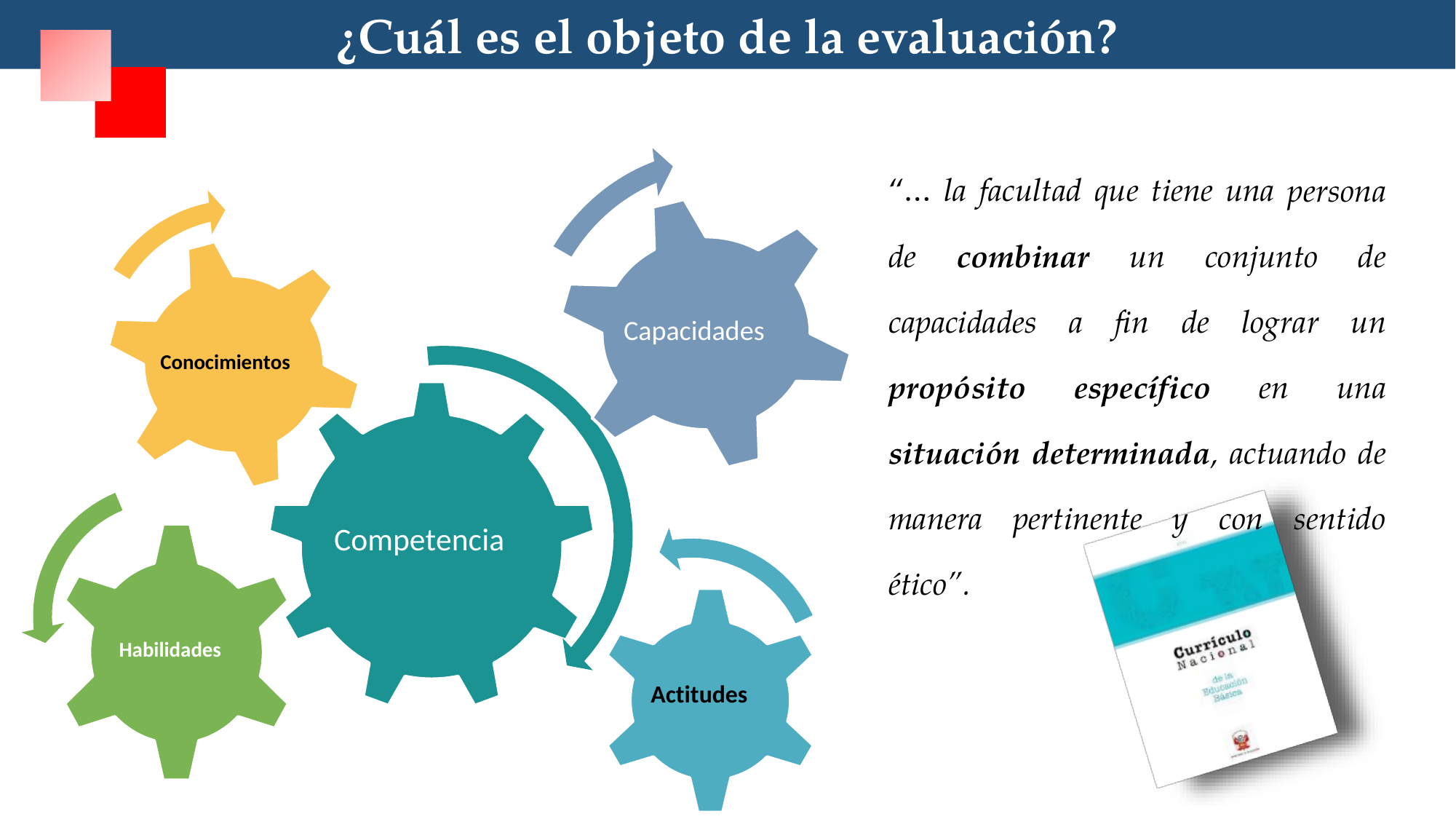

¿Cuál es el objeto de la evaluación?

“… la facultad que tiene una persona de combinar un conjunto de capacidades a fin de lograr un propósito específico en una situación determinada, actuando de manera pertinente y con sentido ético”.

Capacidades

Conocimientos

Competencia

Habilidades
Actitudes